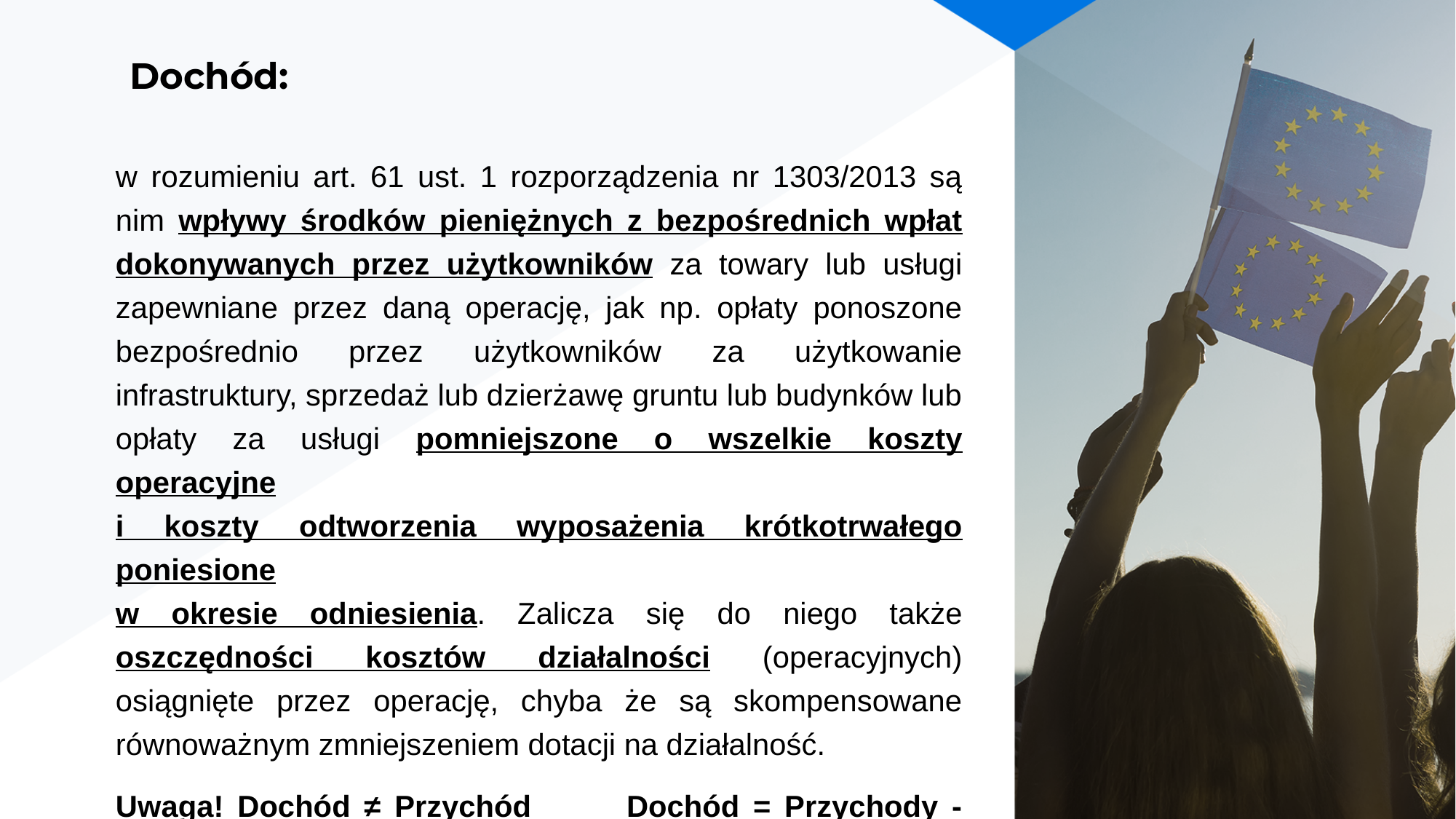

# Dochód:
w rozumieniu art. 61 ust. 1 rozporządzenia nr 1303/2013 są nim wpływy środków pieniężnych z bezpośrednich wpłat dokonywanych przez użytkowników za towary lub usługi zapewniane przez daną operację, jak np. opłaty ponoszone bezpośrednio przez użytkowników za użytkowanie infrastruktury, sprzedaż lub dzierżawę gruntu lub budynków lub opłaty za usługi pomniejszone o wszelkie koszty operacyjne
i koszty odtworzenia wyposażenia krótkotrwałego poniesione
w okresie odniesienia. Zalicza się do niego także oszczędności kosztów działalności (operacyjnych) osiągnięte przez operację, chyba że są skompensowane równoważnym zmniejszeniem dotacji na działalność.
Uwaga! Dochód ≠ Przychód       Dochód = Przychody - Koszty